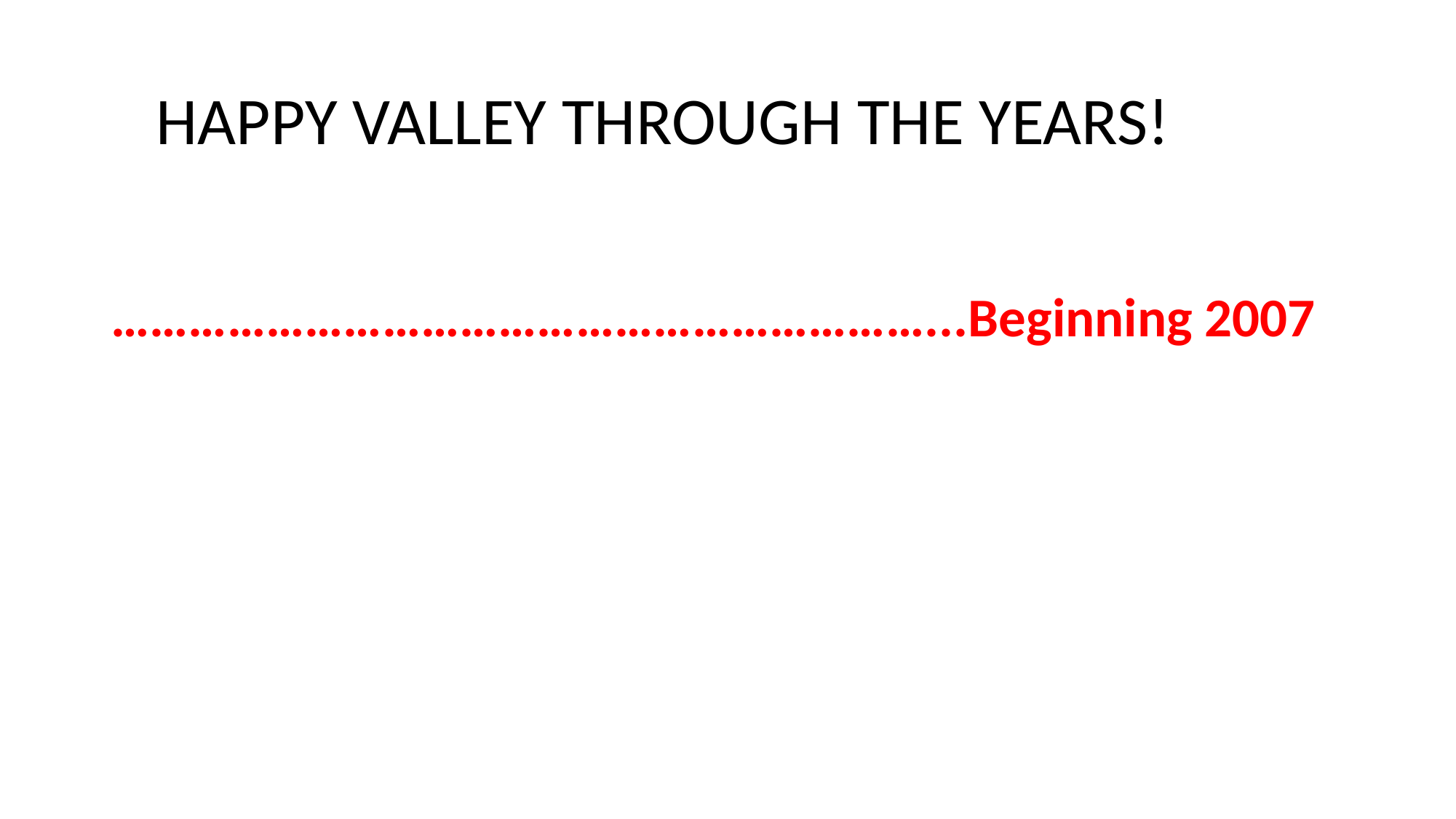

# HAPPY VALLEY THROUGH THE YEARS!

………………………………………………………...Beginning 2007